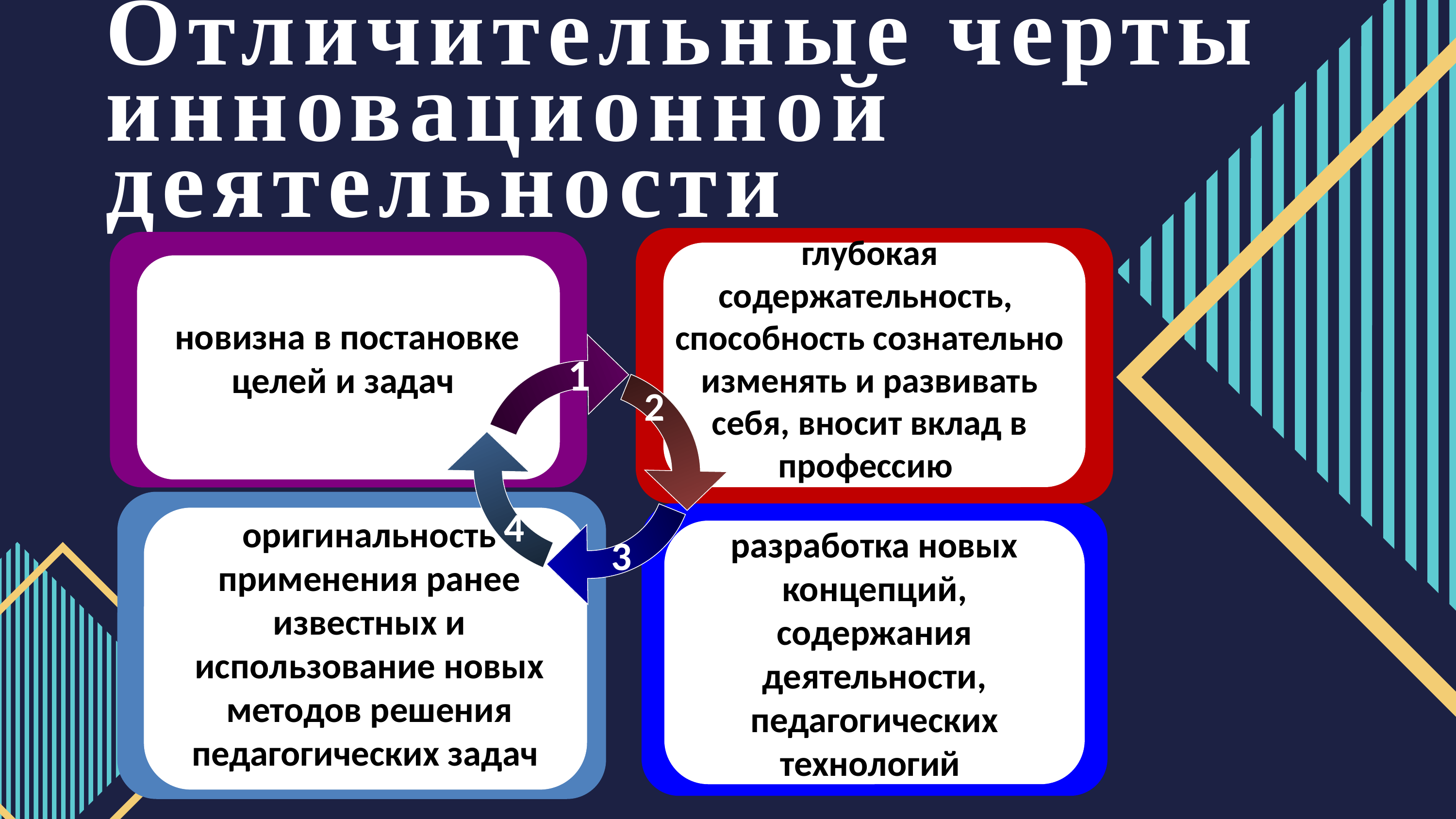

Отличительные черты инновационной деятельности
глубокая содержательность,
способность сознательно изменять и развивать себя, вносит вклад в профессию

новизна в постановке целей и задач
1

2

4

оригинальность применения ранее известных и использование новых методов решения педагогических задач

разработка новых концепций, содержания деятельности, педагогических технологий

3